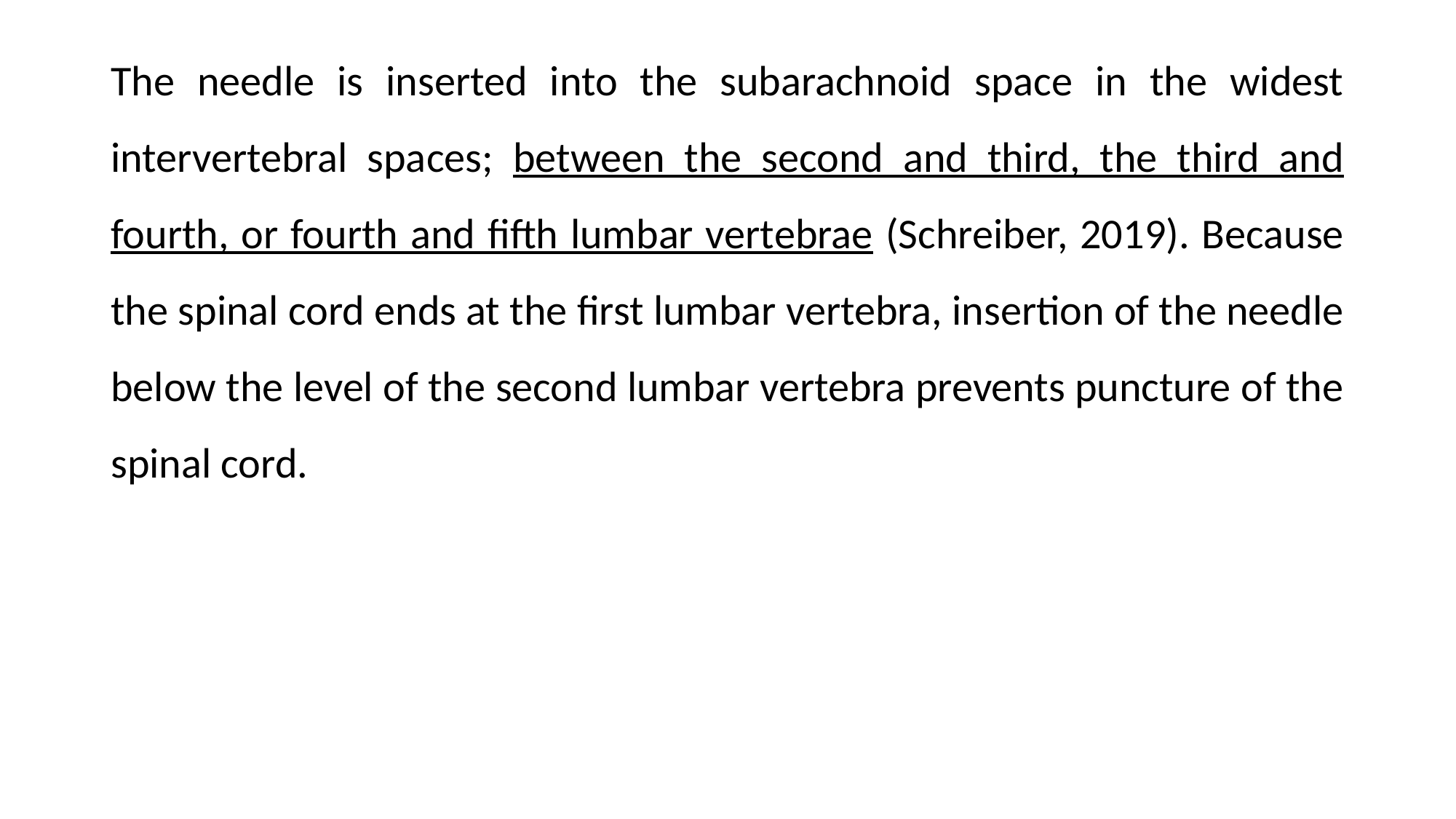

The needle is inserted into the subarachnoid space in the widest intervertebral spaces; between the second and third, the third and fourth, or fourth and fifth lumbar vertebrae (Schreiber, 2019). Because the spinal cord ends at the first lumbar vertebra, insertion of the needle below the level of the second lumbar vertebra prevents puncture of the spinal cord.